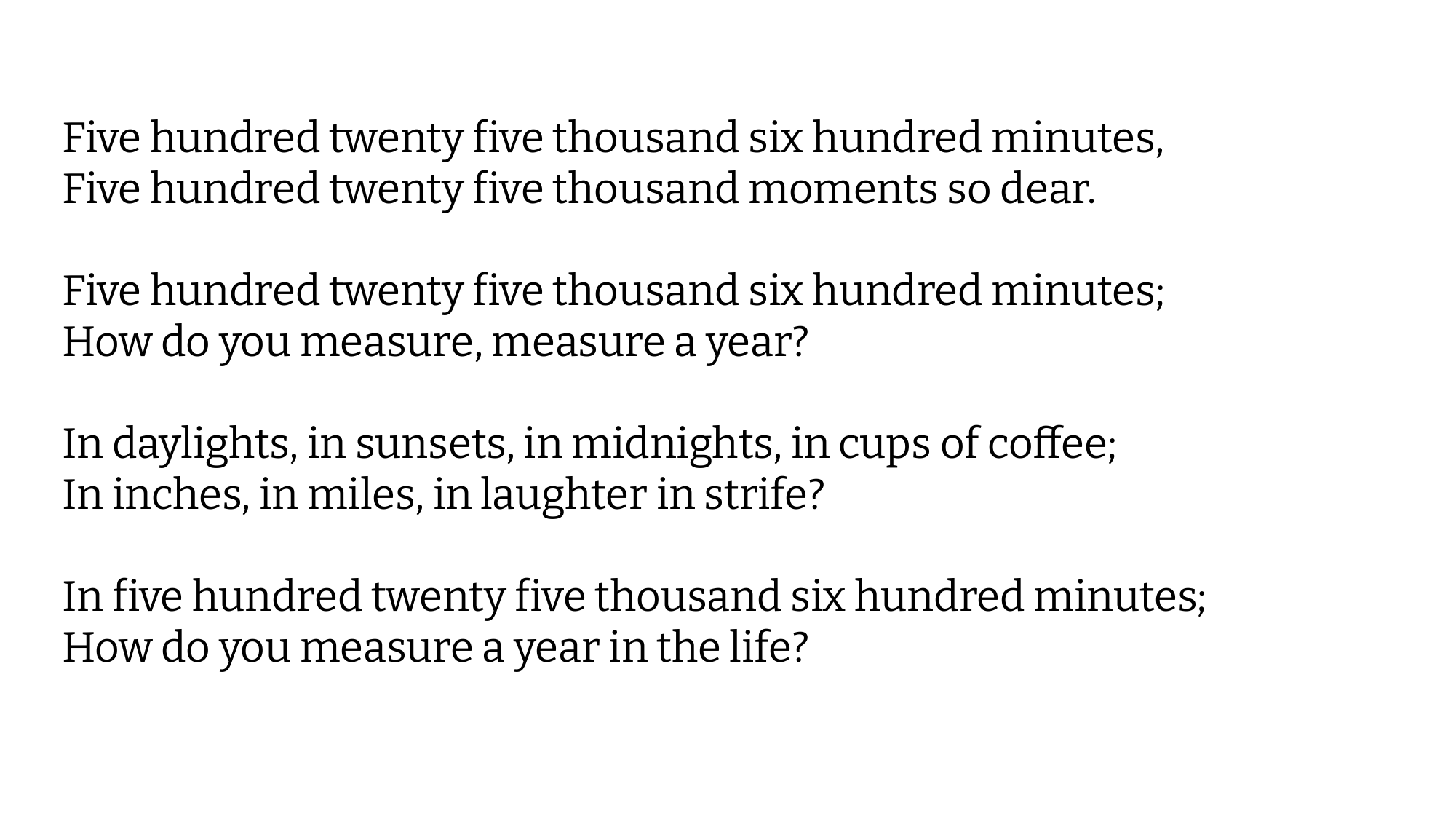

Five hundred twenty five thousand six hundred minutes,
Five hundred twenty five thousand moments so dear.

Five hundred twenty five thousand six hundred minutes;
How do you measure, measure a year?

In daylights, in sunsets, in midnights, in cups of coffee;
In inches, in miles, in laughter in strife?

In five hundred twenty five thousand six hundred minutes;
How do you measure a year in the life?